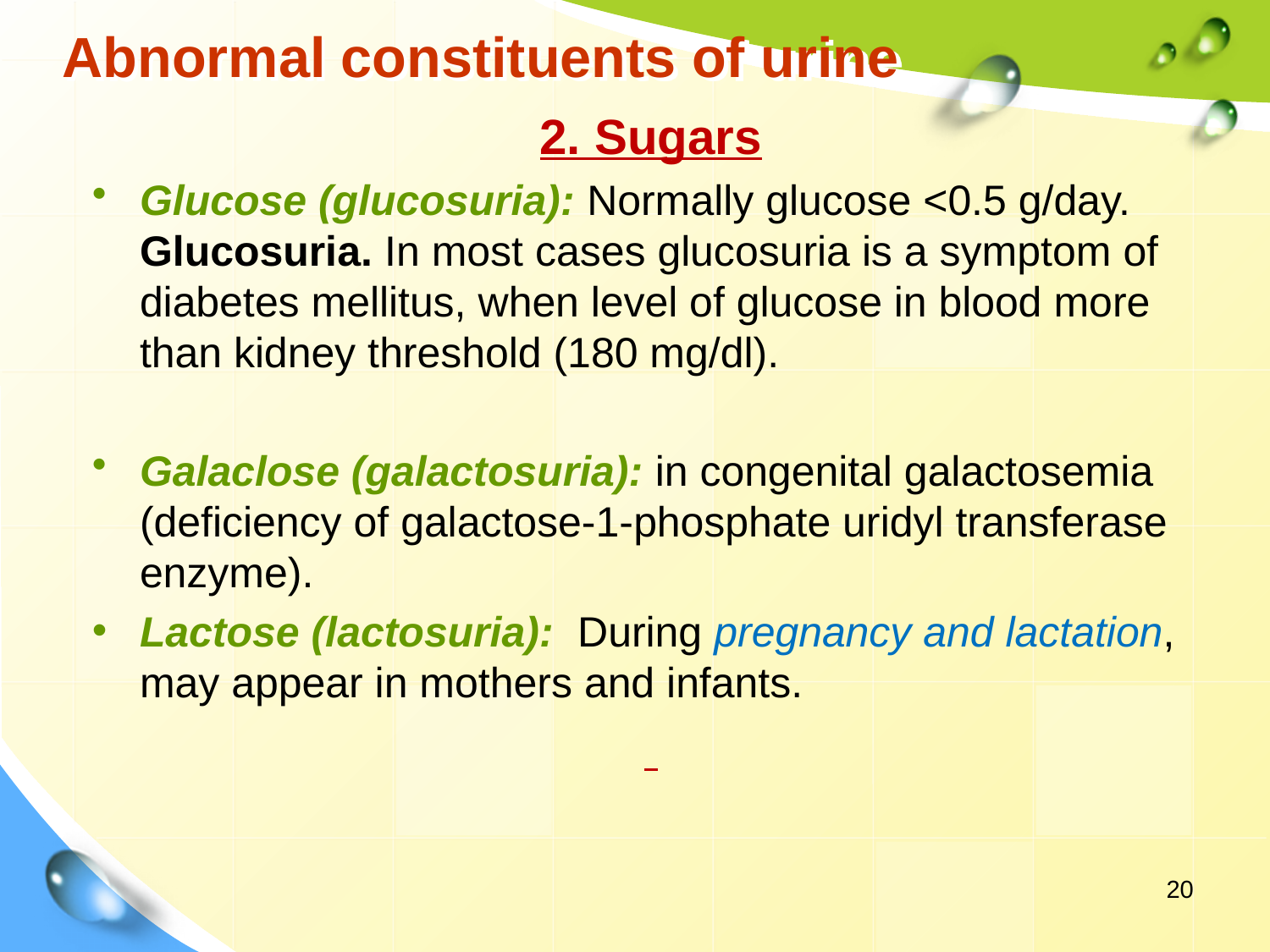

# Abnormal constituents of urine
2. Sugars
Glucose (glucosuria): Normally glucose <0.5 g/day. Glucosuria. In most cases glucosuria is a symptom of diabetes mellitus, when level of glucose in blood more than kidney threshold (180 mg/dl).

Galaclose (galactosuria): in congenital galactosemia (deficiency of galactose-1-phosphate uridyl transferase enzyme).
Lactose (lactosuria):  During pregnancy and lactation, may appear in mothers and infants.

20